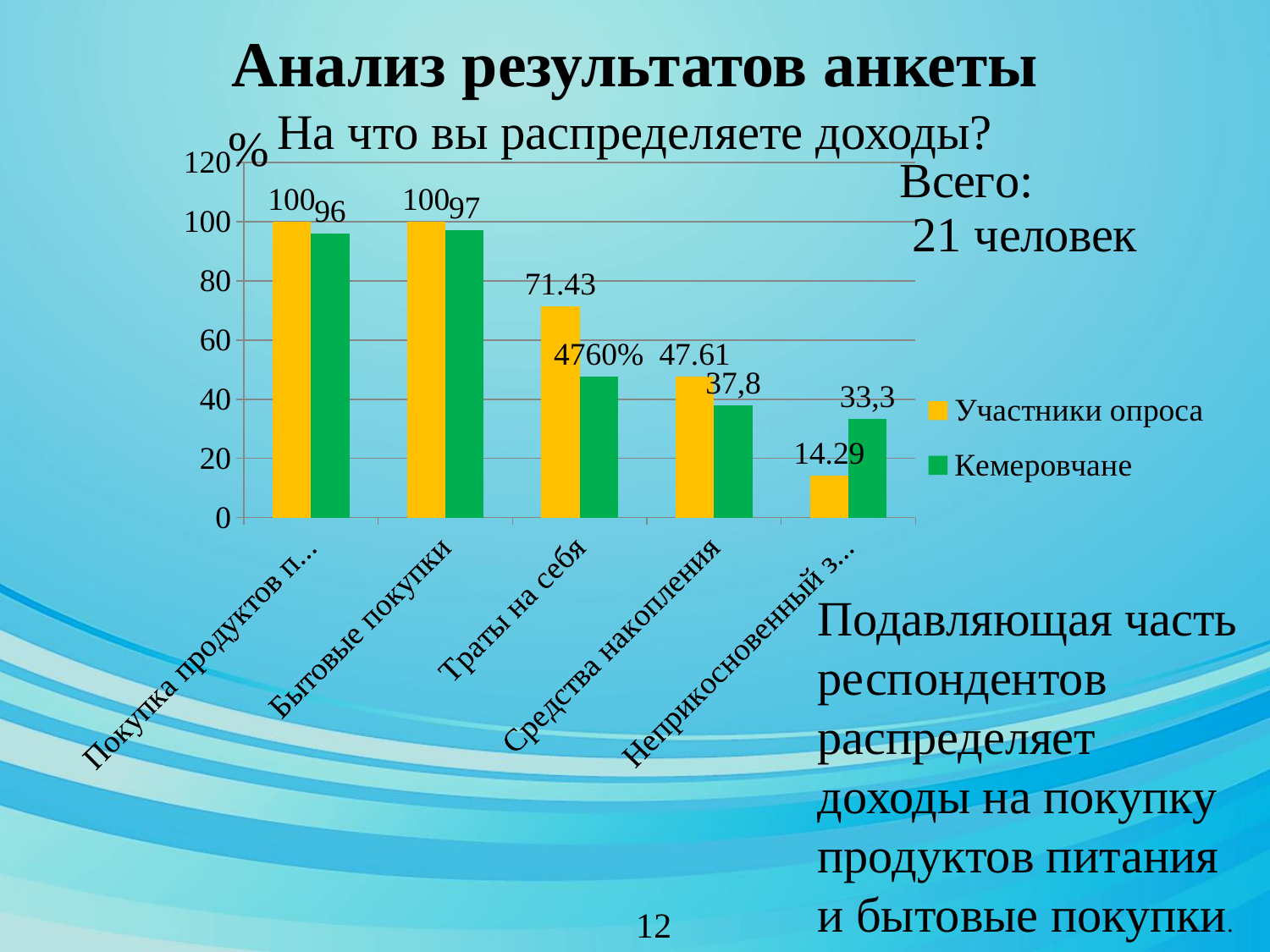

# Анализ результатов анкеты На что вы распределяете доходы?

### Chart

| Category | Участники опроса | Кемеровчане |
|---|---|---|
| Покупка продуктов питания | 100.0 | 96.0 |
| Бытовые покупки | 100.0 | 97.0 |
| Траты на себя | 71.43 | 47.6 |
| Средства накопления | 47.61 | 37.80000000000001 |
| Неприкосновенный запас | 14.29 | 33.30000000000001 |
Подавляющая часть респондентов
распределяет
доходы на покупку
продуктов питания
и бытовые покупки.
12